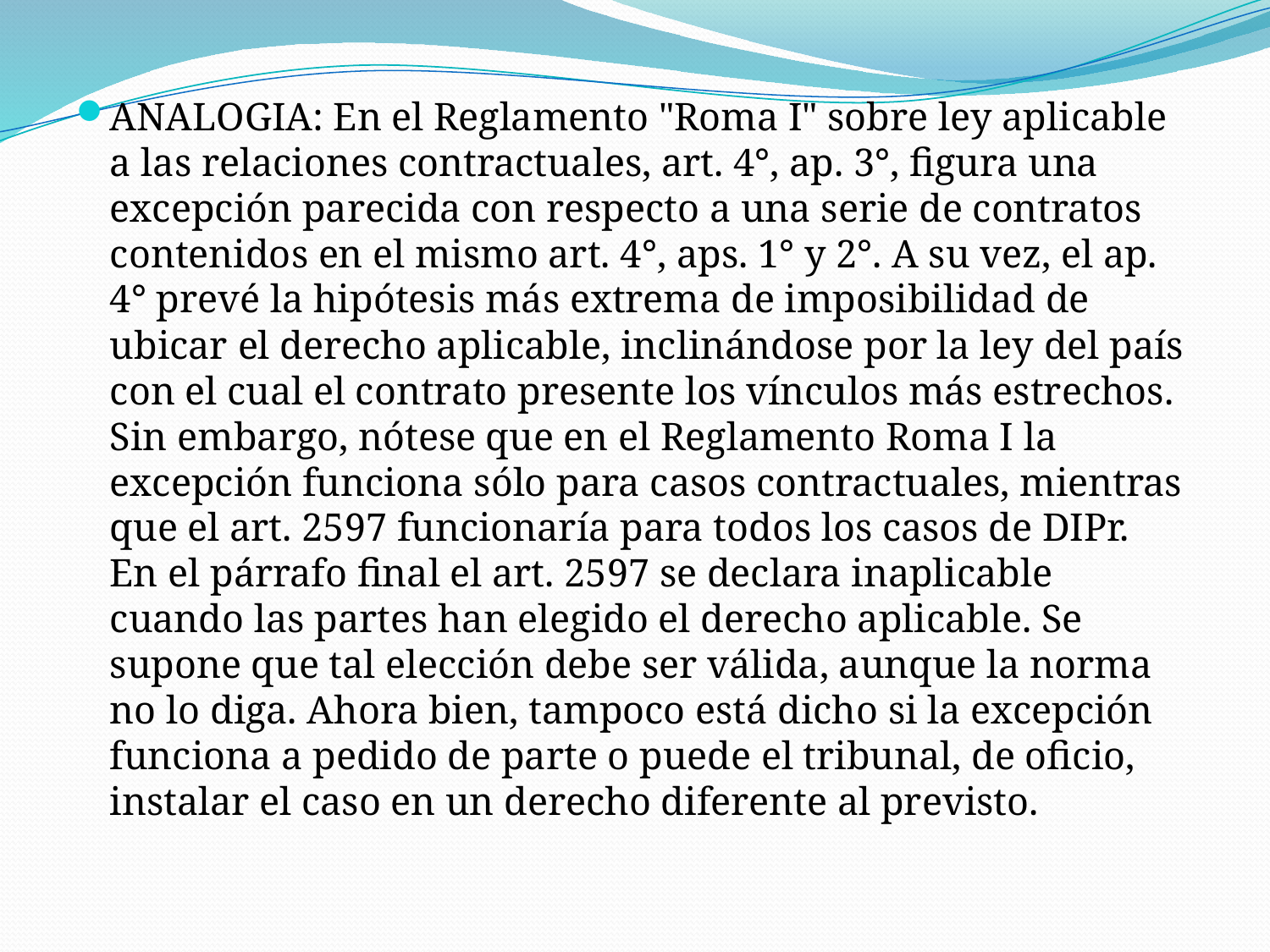

ANALOGIA: En el Reglamento "Roma I" sobre ley aplicable a las relaciones contractuales, art. 4°, ap. 3°, figura una excepción parecida con respecto a una serie de contratos contenidos en el mismo art. 4°, aps. 1° y 2°. A su vez, el ap. 4° prevé la hipótesis más extrema de imposibilidad de ubicar el derecho aplicable, inclinándose por la ley del país con el cual el contrato presente los vínculos más estrechos. Sin embargo, nótese que en el Reglamento Roma I la excepción funciona sólo para casos contractuales, mientras que el art. 2597 funcionaría para todos los casos de DIPr.
En el párrafo final el art. 2597 se declara inaplicable cuando las partes han elegido el derecho aplicable. Se supone que tal elección debe ser válida, aunque la norma no lo diga. Ahora bien, tampoco está dicho si la excepción funciona a pedido de parte o puede el tribunal, de oficio, instalar el caso en un derecho diferente al previsto.